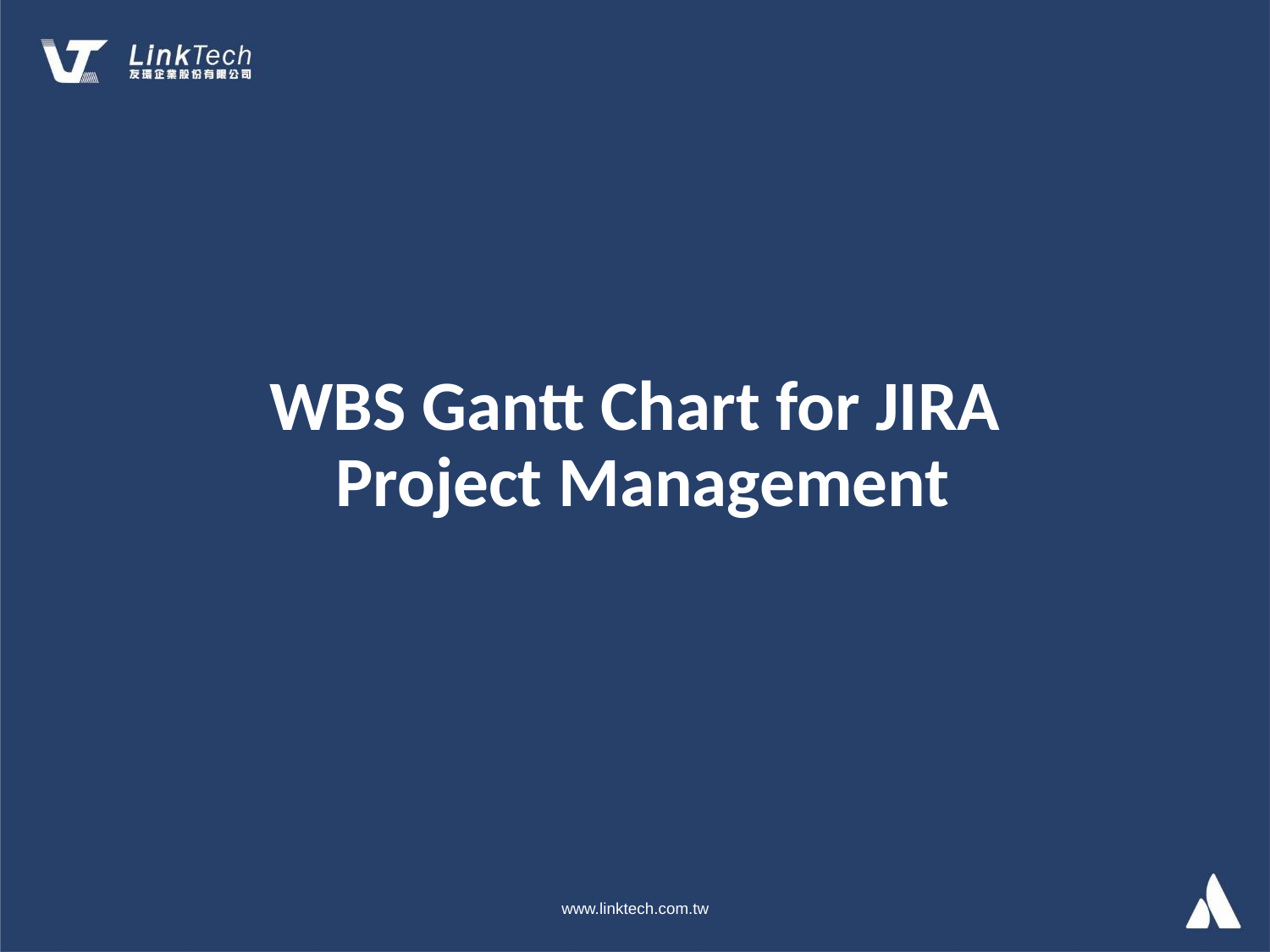

WBS Gantt Chart for JIRA
 Project Management